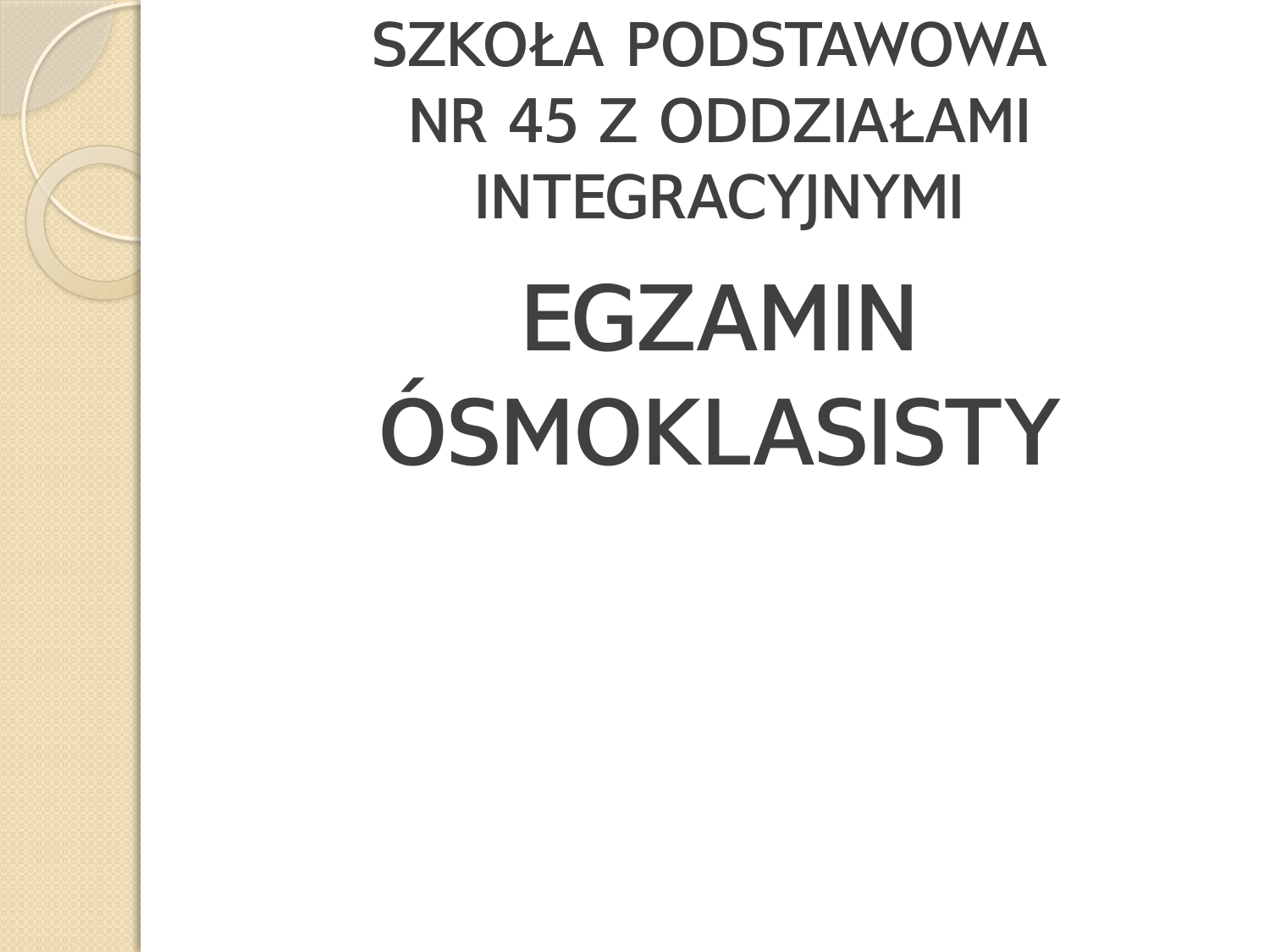

SZKOŁA PODSTAWOWA
NR 45 Z ODDZIAŁAMI INTEGRACYJNYMI

EGZAMIN ÓSMOKLASISTY